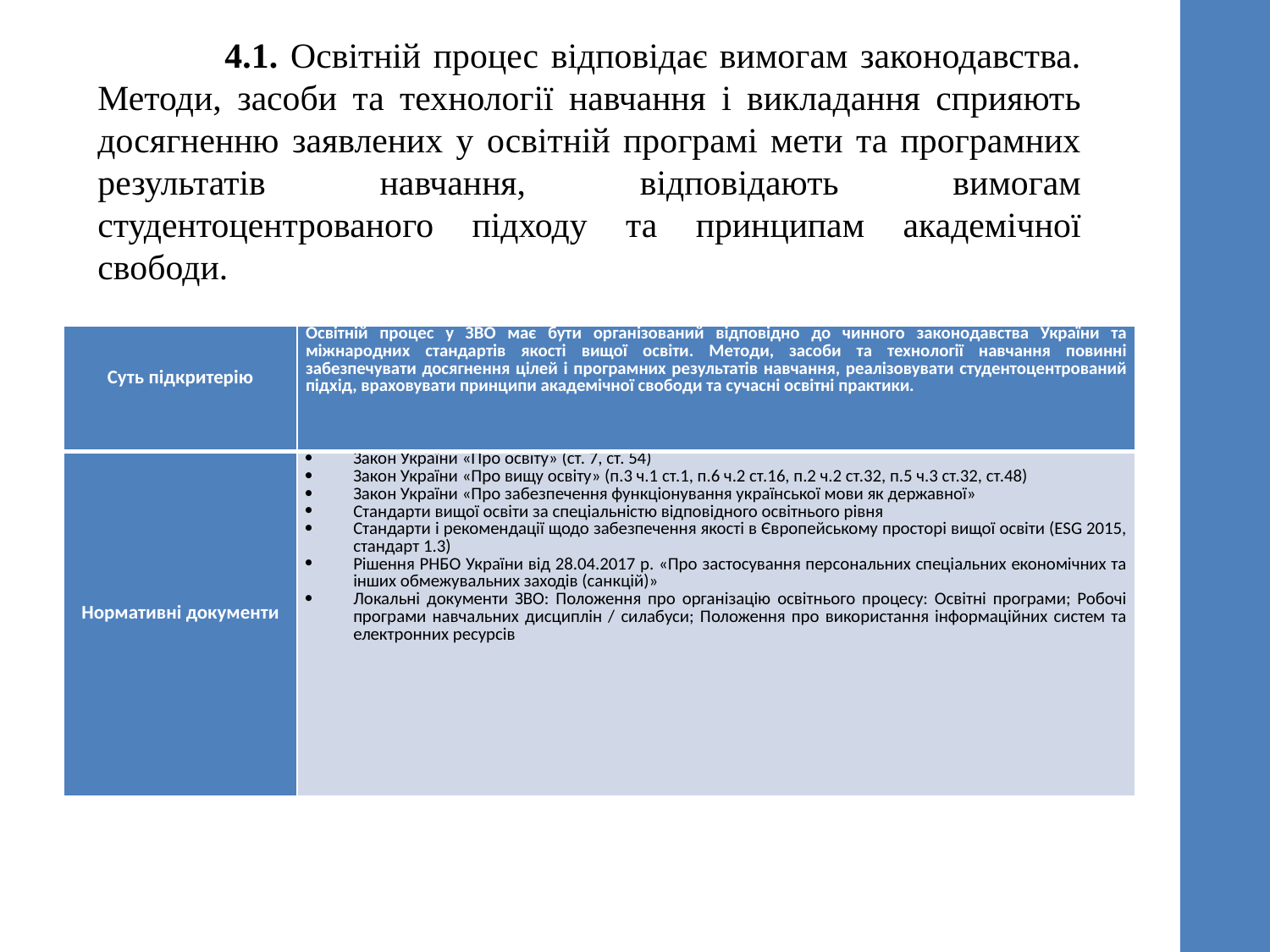

4.1. Освітній процес відповідає вимогам законодавства. Методи, засоби та технології навчання і викладання сприяють досягненню заявлених у освітній програмі мети та програмних результатів навчання, відповідають вимогам студентоцентрованого підходу та принципам академічної свободи.

| Суть підкритерію | Освітній процес у ЗВО має бути організований відповідно до чинного законодавства України та міжнародних стандартів якості вищої освіти. Методи, засоби та технології навчання повинні забезпечувати досягнення цілей і програмних результатів навчання, реалізовувати студентоцентрований підхід, враховувати принципи академічної свободи та сучасні освітні практики. |
| --- | --- |
| Нормативні документи | Закон України «Про освіту» (ст. 7, ст. 54) Закон України «Про вищу освіту» (п.3 ч.1 ст.1, п.6 ч.2 ст.16, п.2 ч.2 ст.32, п.5 ч.3 ст.32, ст.48) Закон України «Про забезпечення функціонування української мови як державної» Стандарти вищої освіти за спеціальністю відповідного освітнього рівня Стандарти і рекомендації щодо забезпечення якості в Європейському просторі вищої освіти (ESG 2015, стандарт 1.3) Рішення РНБО України від 28.04.2017 р. «Про застосування персональних спеціальних економічних та інших обмежувальних заходів (санкцій)» Локальні документи ЗВО: Положення про організацію освітнього процесу: Освітні програми; Робочі програми навчальних дисциплін / силабуси; Положення про використання інформаційних систем та електронних ресурсів |